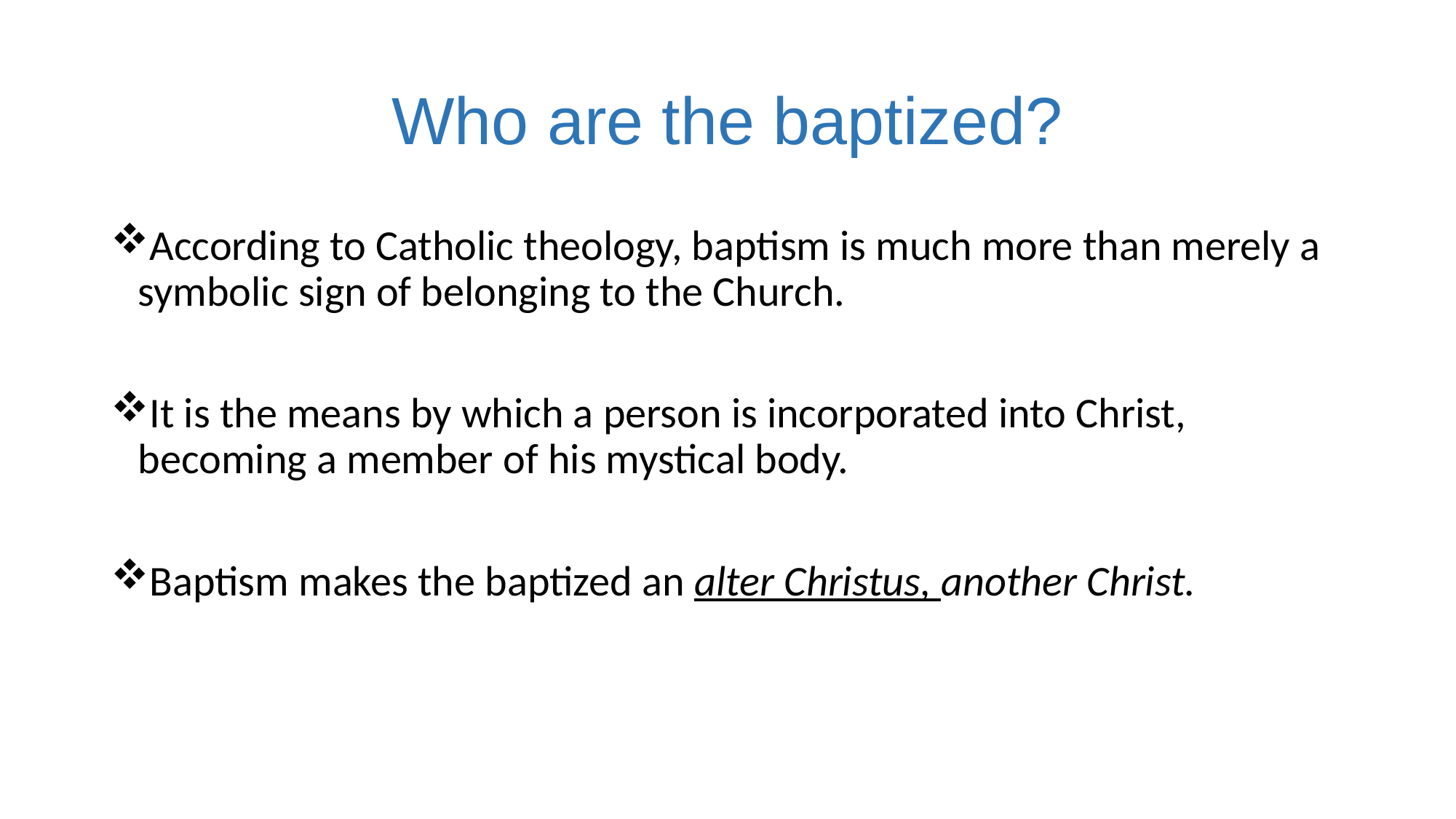

# Who are the baptized?
According to Catholic theology, baptism is much more than merely a symbolic sign of belonging to the Church.

It is the means by which a person is incorporated into Christ, becoming a member of his mystical body.

Baptism makes the baptized an alter Christus, another Christ.